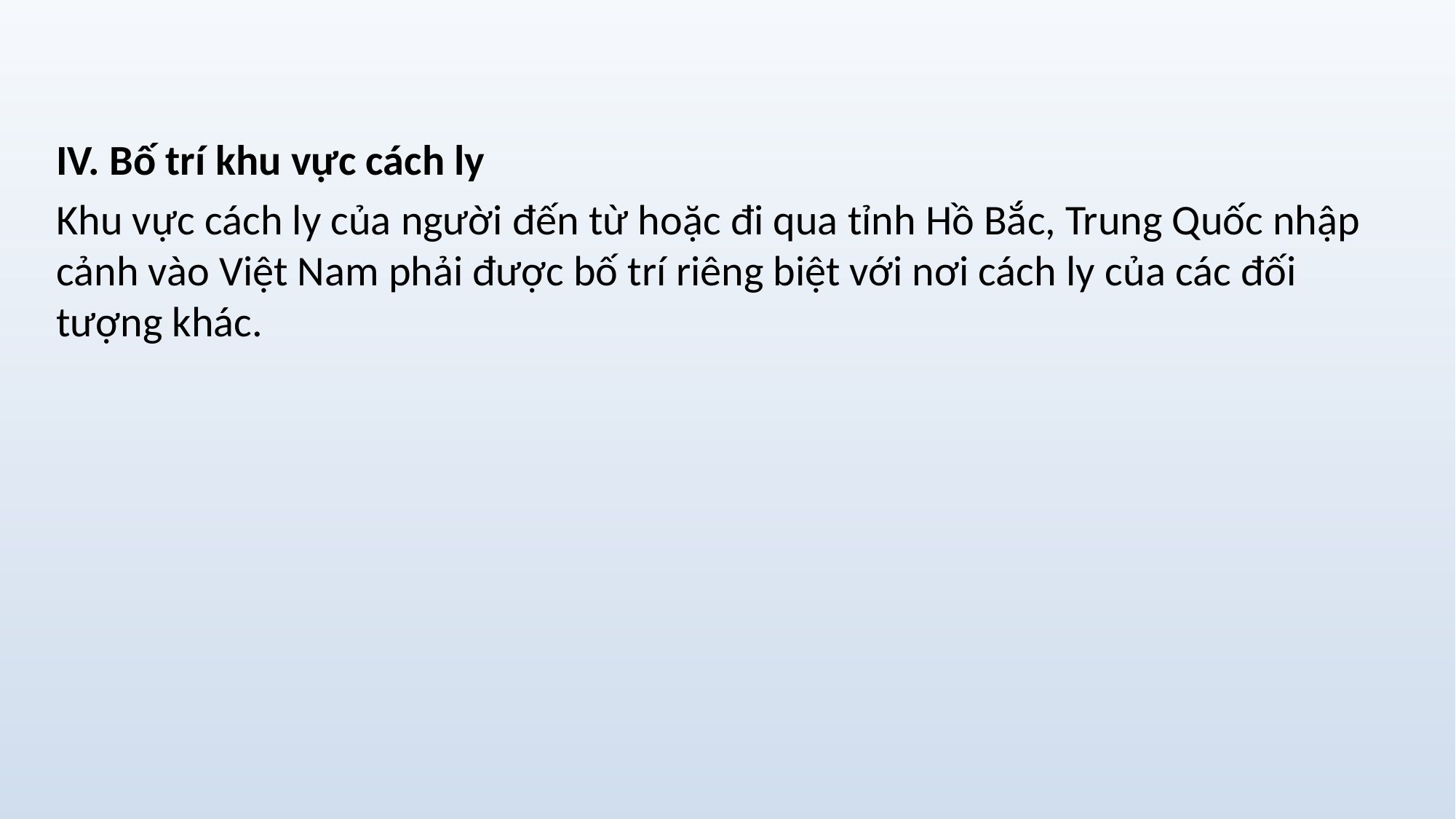

IV. Bố trí khu vực cách ly
Khu vực cách ly của người đến từ hoặc đi qua tỉnh Hồ Bắc, Trung Quốc nhập cảnh vào Việt Nam phải được bố trí riêng biệt với nơi cách ly của các đối tượng khác.